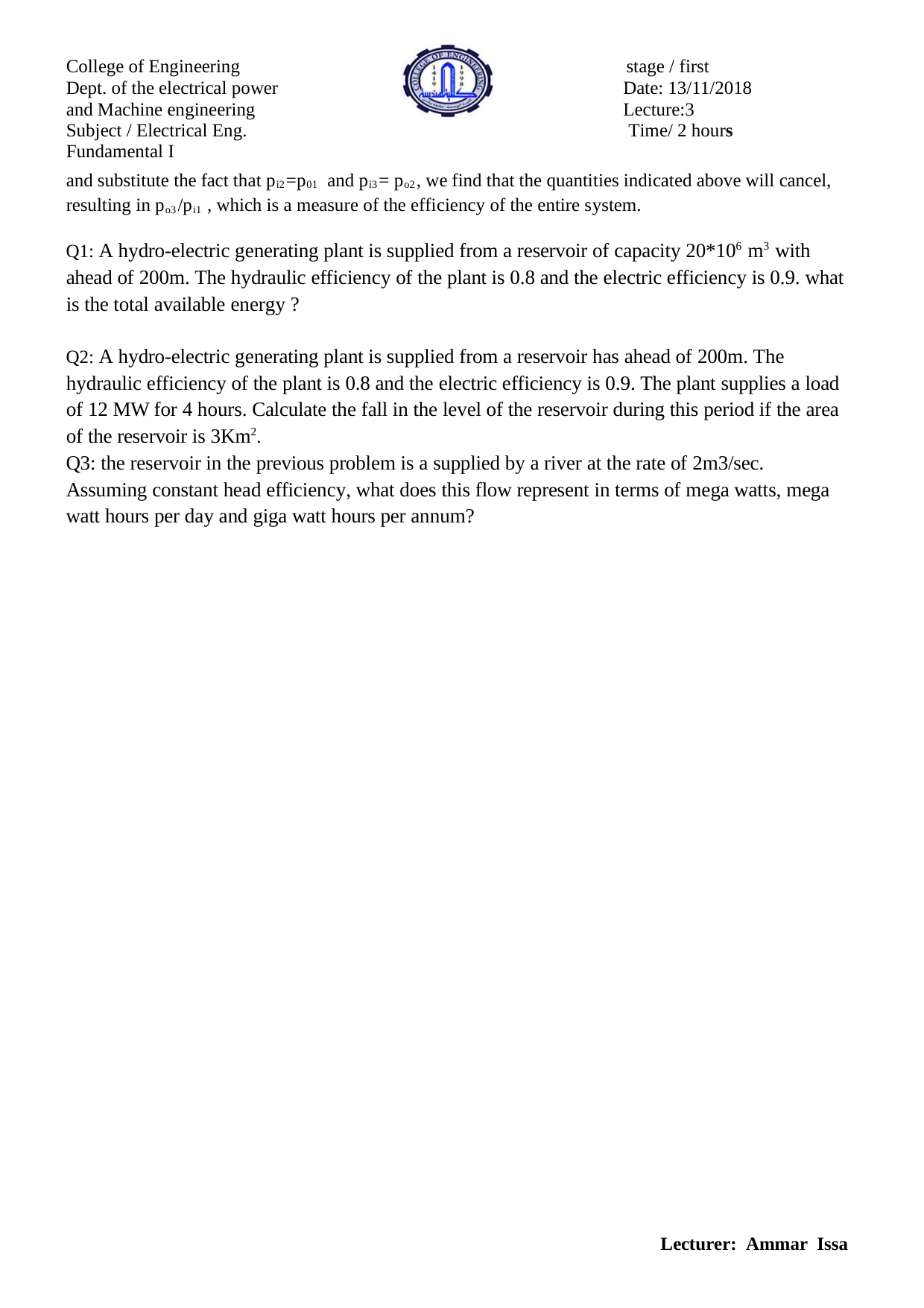

College of Engineering Dept. of the electrical power and Machine engineering
Subject / Electrical Eng. Fundamental I
stage / first Date: 13/11/2018 Lecture:3
Time/ 2 hours
and substitute the fact that pi2=p01   and pi3= po2, we find that the quantities indicated above will cancel, resulting in po3/pi1  , which is a measure of the efficiency of the entire system.

Q1: A hydro-electric generating plant is supplied from a reservoir of capacity 20*106  m3  with ahead of 200m. The hydraulic efficiency of the plant is 0.8 and the electric efficiency is 0.9. what is the total available energy ?

Q2: A hydro-electric generating plant is supplied from a reservoir has ahead of 200m. The hydraulic efficiency of the plant is 0.8 and the electric efficiency is 0.9. The plant supplies a load of 12 MW for 4 hours. Calculate the fall in the level of the reservoir during this period if the area of the reservoir is 3Km2.
Q3: the reservoir in the previous problem is a supplied by a river at the rate of 2m3/sec. Assuming constant head efficiency, what does this flow represent in terms of mega watts, mega
watt hours per day and giga watt hours per annum?
Lecturer:  Ammar  Issa